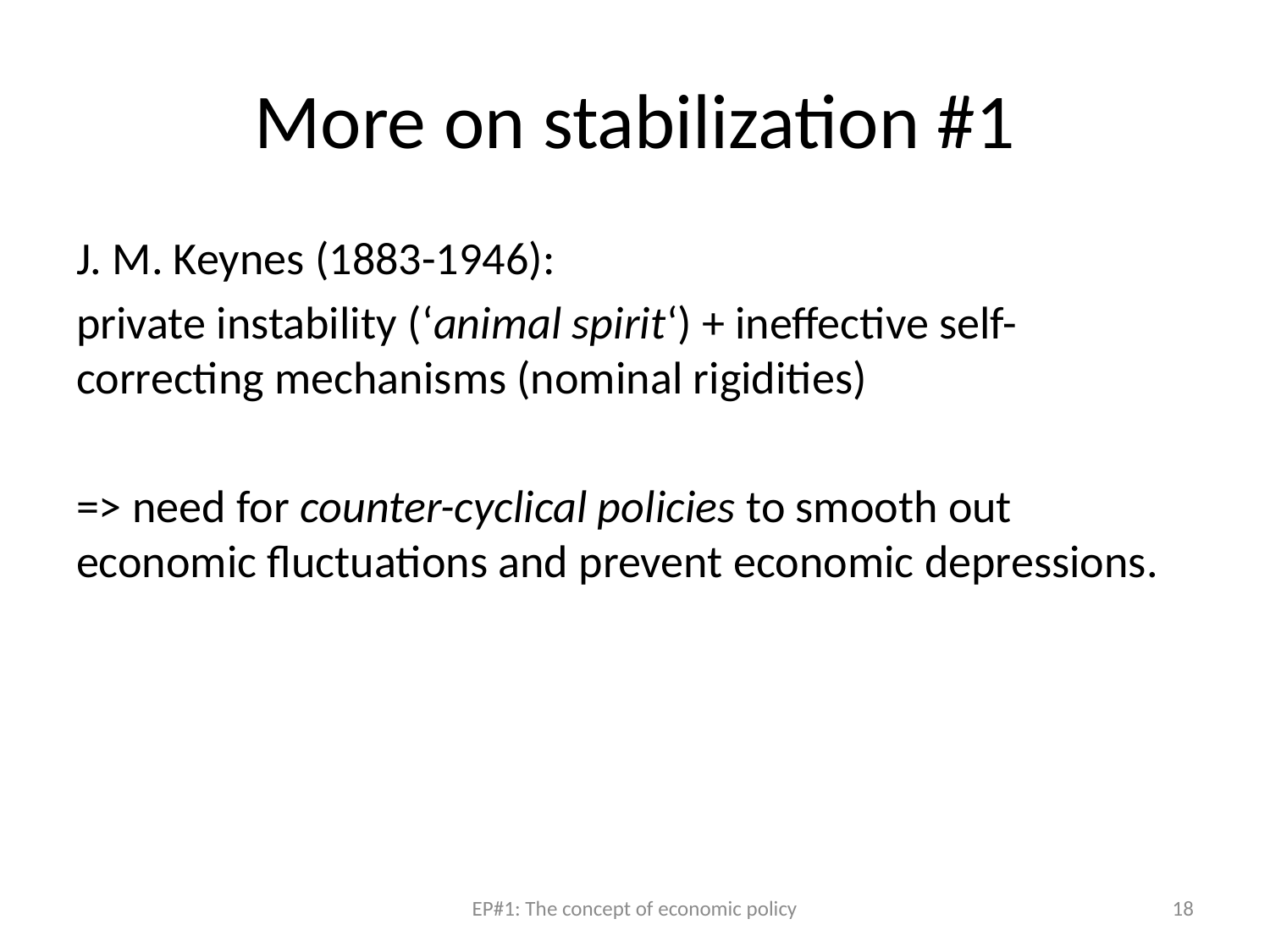

# More on stabilization #1
J. M. Keynes (1883-1946):
private instability (‘animal spirit‘) + ineffective self-correcting mechanisms (nominal rigidities)

=> need for counter-cyclical policies to smooth out economic fluctuations and prevent economic depressions.
EP#1: The concept of economic policy
18